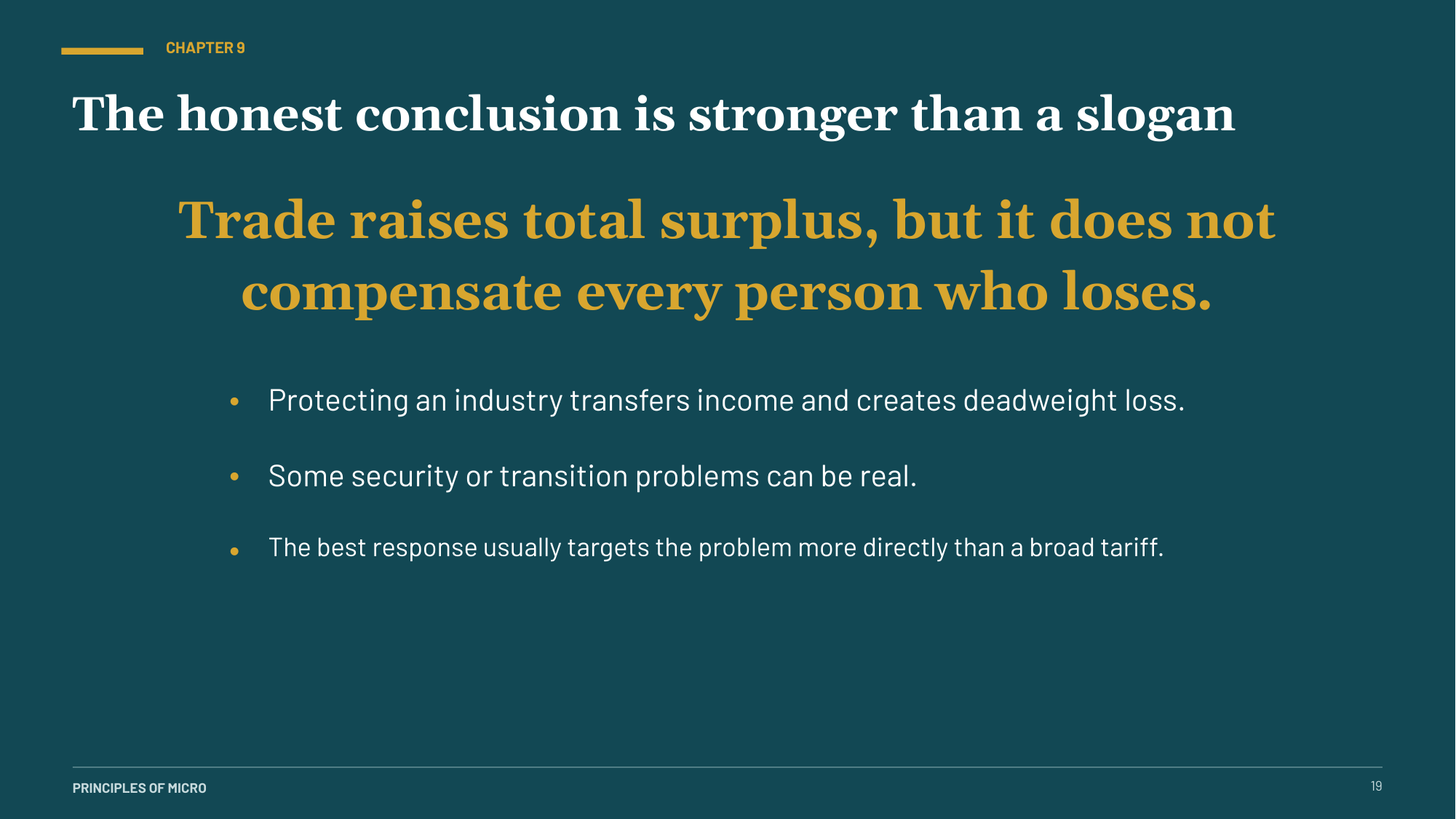

CHAPTER 9

The honest conclusion is stronger than a slogan
Trade raises total surplus, but it does not compensate every person who loses.
•
Protecting an industry transfers income and creates deadweight loss.
•
Some security or transition problems can be real.
•
The best response usually targets the problem more directly than a broad tariff.

19
PRINCIPLES OF MICRO